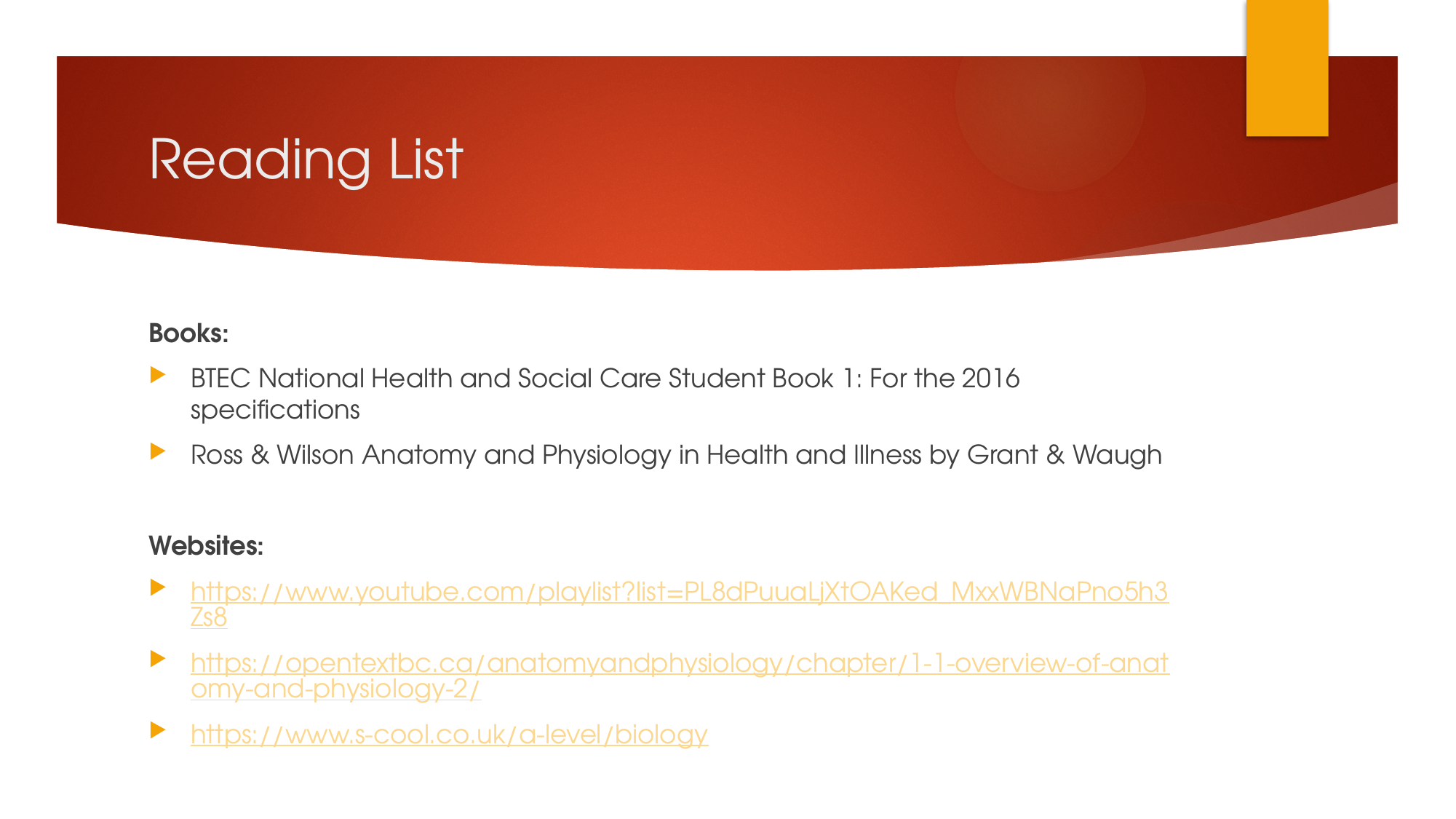

# Reading List
Books:
BTEC National Health and Social Care Student Book 1: For the 2016 specifications
Ross & Wilson Anatomy and Physiology in Health and Illness by Grant & Waugh

Websites:
https://www.youtube.com/playlist?list=PL8dPuuaLjXtOAKed_MxxWBNaPno5h3Zs8
https://opentextbc.ca/anatomyandphysiology/chapter/1-1-overview-of-anatomy-and-physiology-2/
https://www.s-cool.co.uk/a-level/biology